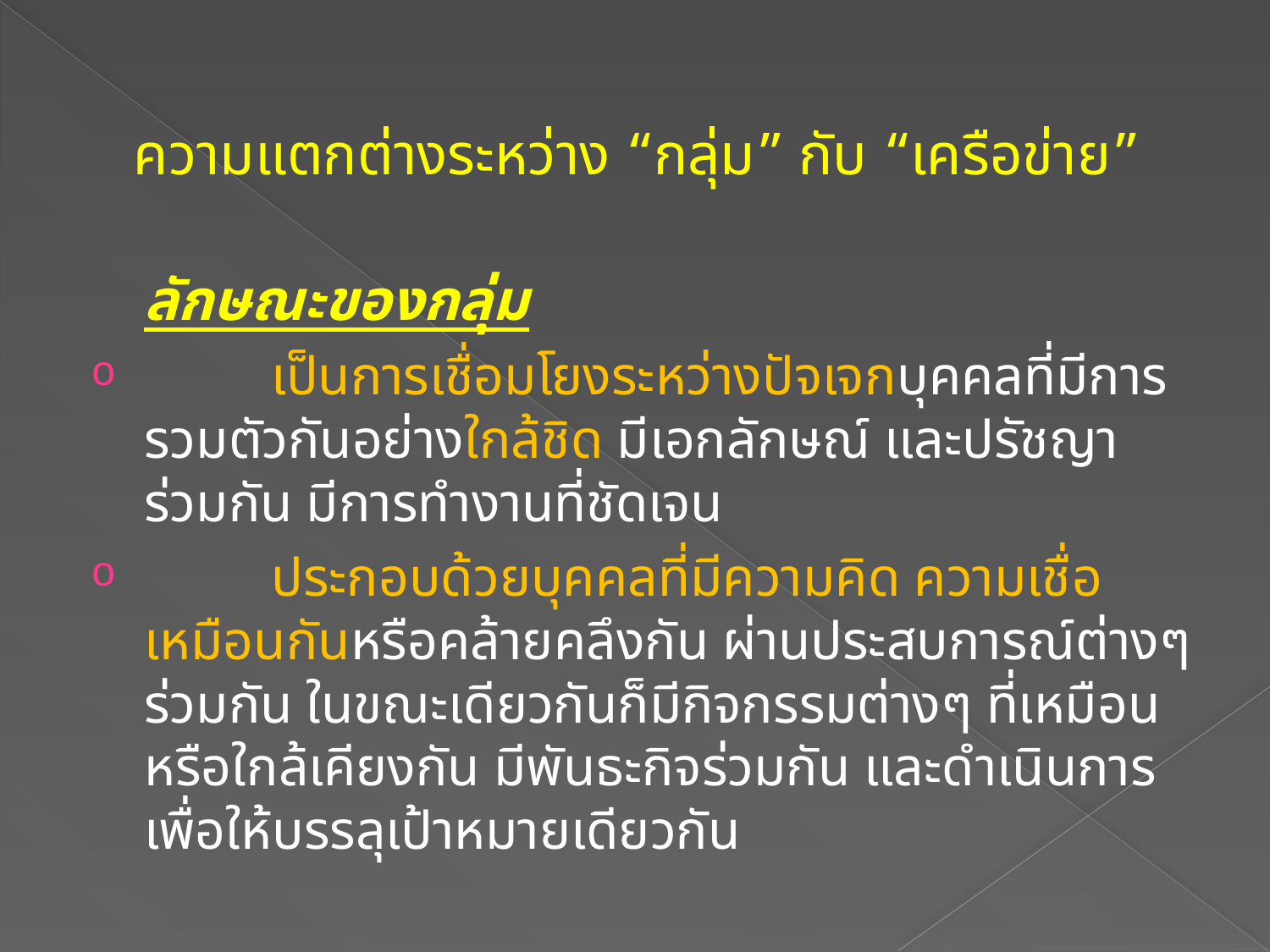

# ความแตกต่างระหว่าง “กลุ่ม” กับ “เครือข่าย”
	ลักษณะของกลุ่ม
	เป็นการเชื่อมโยงระหว่างปัจเจกบุคคลที่มีการรวมตัวกันอย่างใกล้ชิด มีเอกลักษณ์ และปรัชญาร่วมกัน มีการทำงานที่ชัดเจน
	ประกอบด้วยบุคคลที่มีความคิด ความเชื่อเหมือนกันหรือคล้ายคลึงกัน ผ่านประสบการณ์ต่างๆ ร่วมกัน ในขณะเดียวกันก็มีกิจกรรมต่างๆ ที่เหมือนหรือใกล้เคียงกัน มีพันธะกิจร่วมกัน และดำเนินการเพื่อให้บรรลุเป้าหมายเดียวกัน